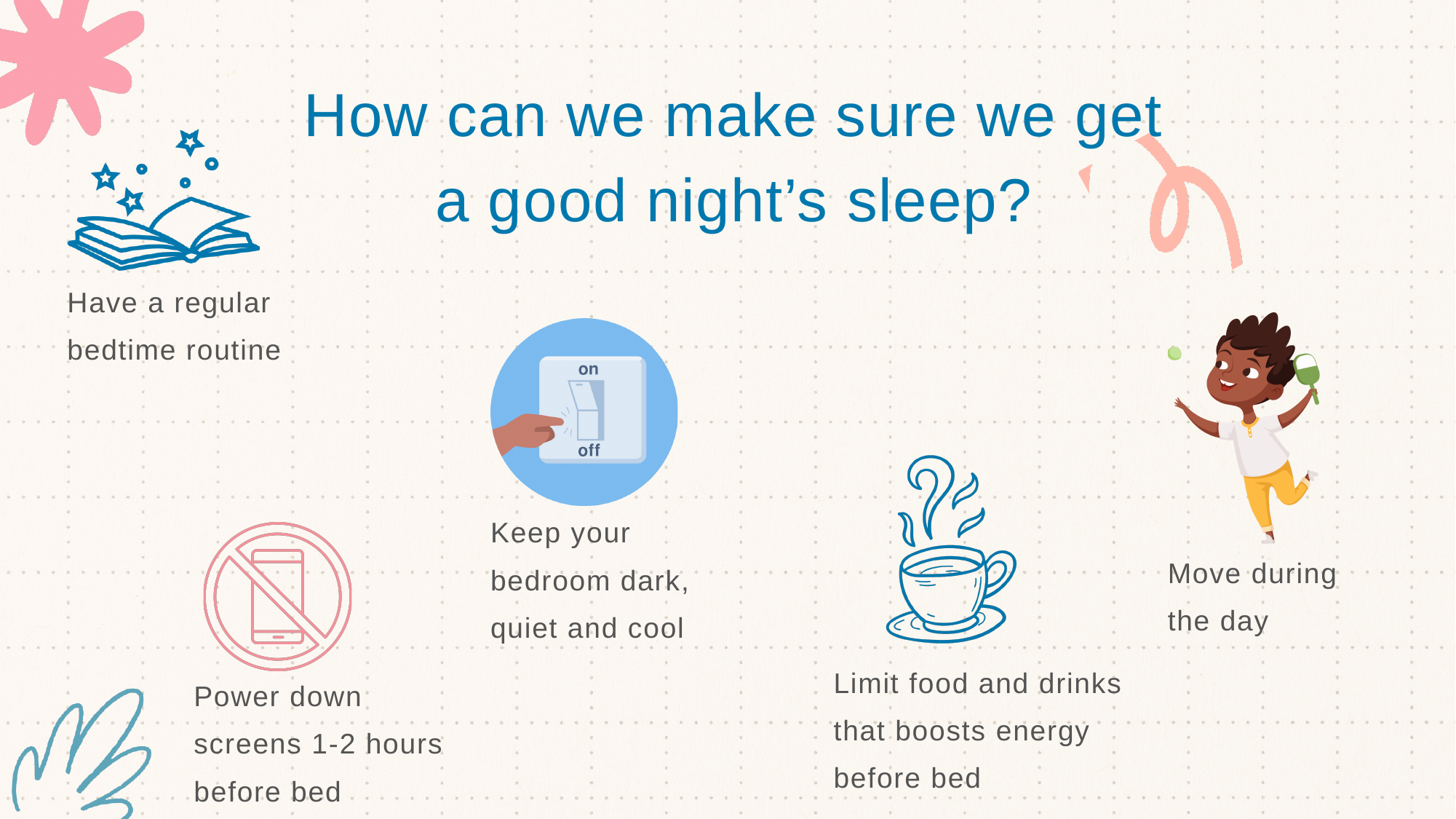

How can we make sure we get a good night’s sleep?

Have a regular bedtime routine

Keep your bedroom dark, quiet and cool

Move during the day
Limit food and drinks that boosts energy before bed
Power down screens 1-2 hours before bed